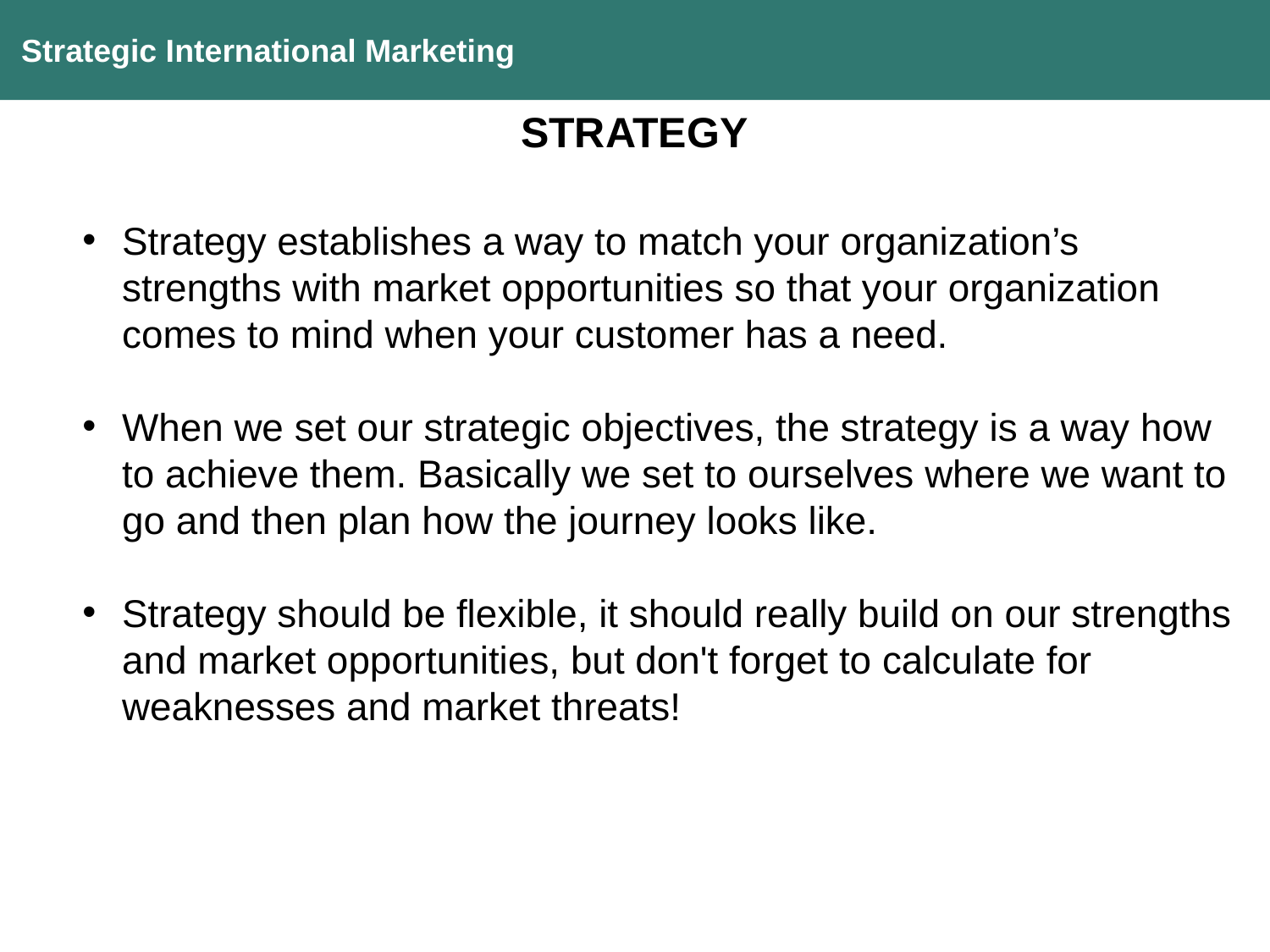

Strategic International Marketing
STRATEGY
Strategy establishes a way to match your organization’s strengths with market opportunities so that your organization comes to mind when your customer has a need.

When we set our strategic objectives, the strategy is a way how to achieve them. Basically we set to ourselves where we want to go and then plan how the journey looks like.

Strategy should be flexible, it should really build on our strengths and market opportunities, but don't forget to calculate for weaknesses and market threats!